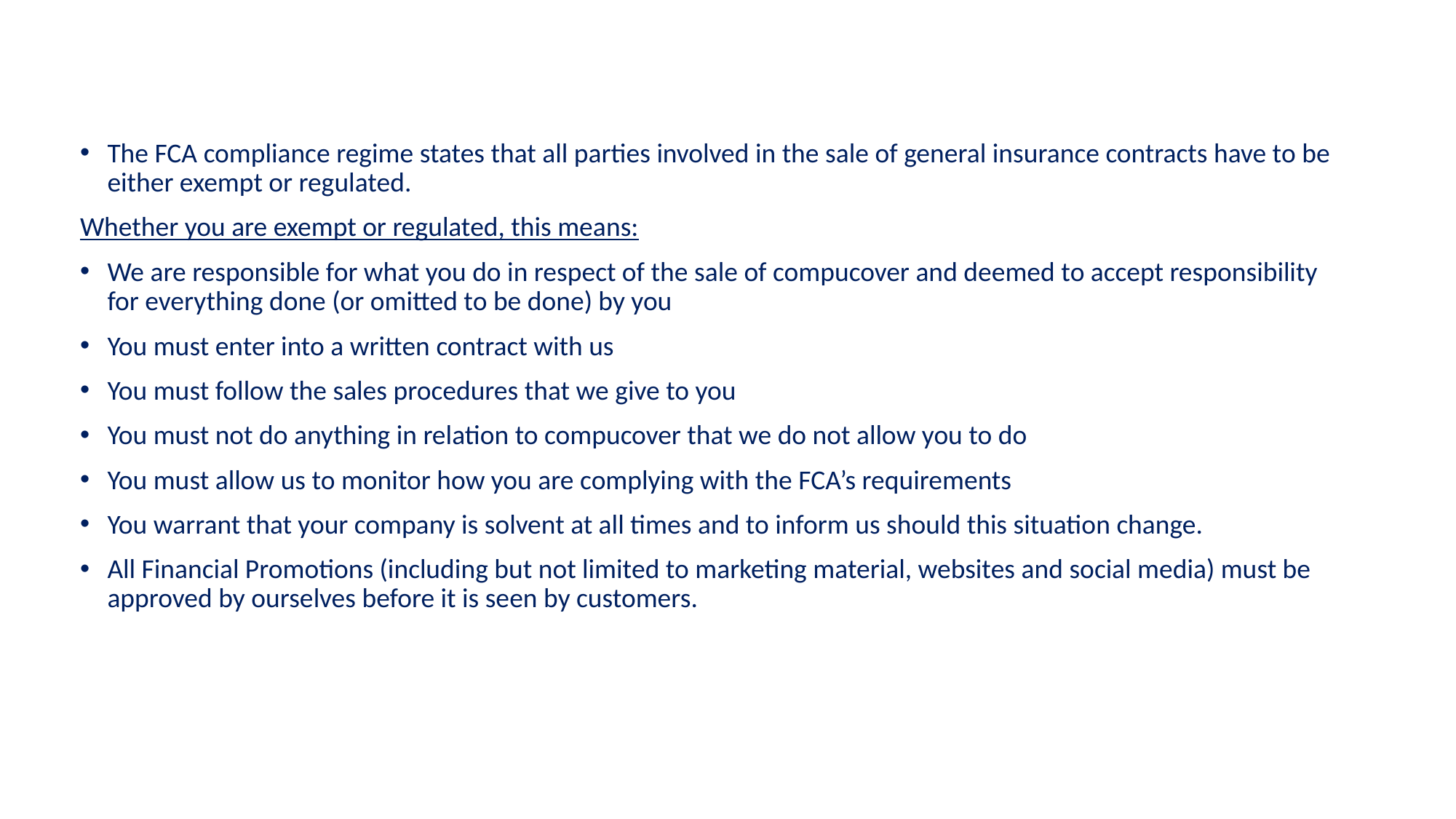

#
The FCA compliance regime states that all parties involved in the sale of general insurance contracts have to be either exempt or regulated.
Whether you are exempt or regulated, this means:
We are responsible for what you do in respect of the sale of compucover and deemed to accept responsibility for everything done (or omitted to be done) by you
You must enter into a written contract with us
You must follow the sales procedures that we give to you
You must not do anything in relation to compucover that we do not allow you to do
You must allow us to monitor how you are complying with the FCA’s requirements
You warrant that your company is solvent at all times and to inform us should this situation change.
All Financial Promotions (including but not limited to marketing material, websites and social media) must be approved by ourselves before it is seen by customers.